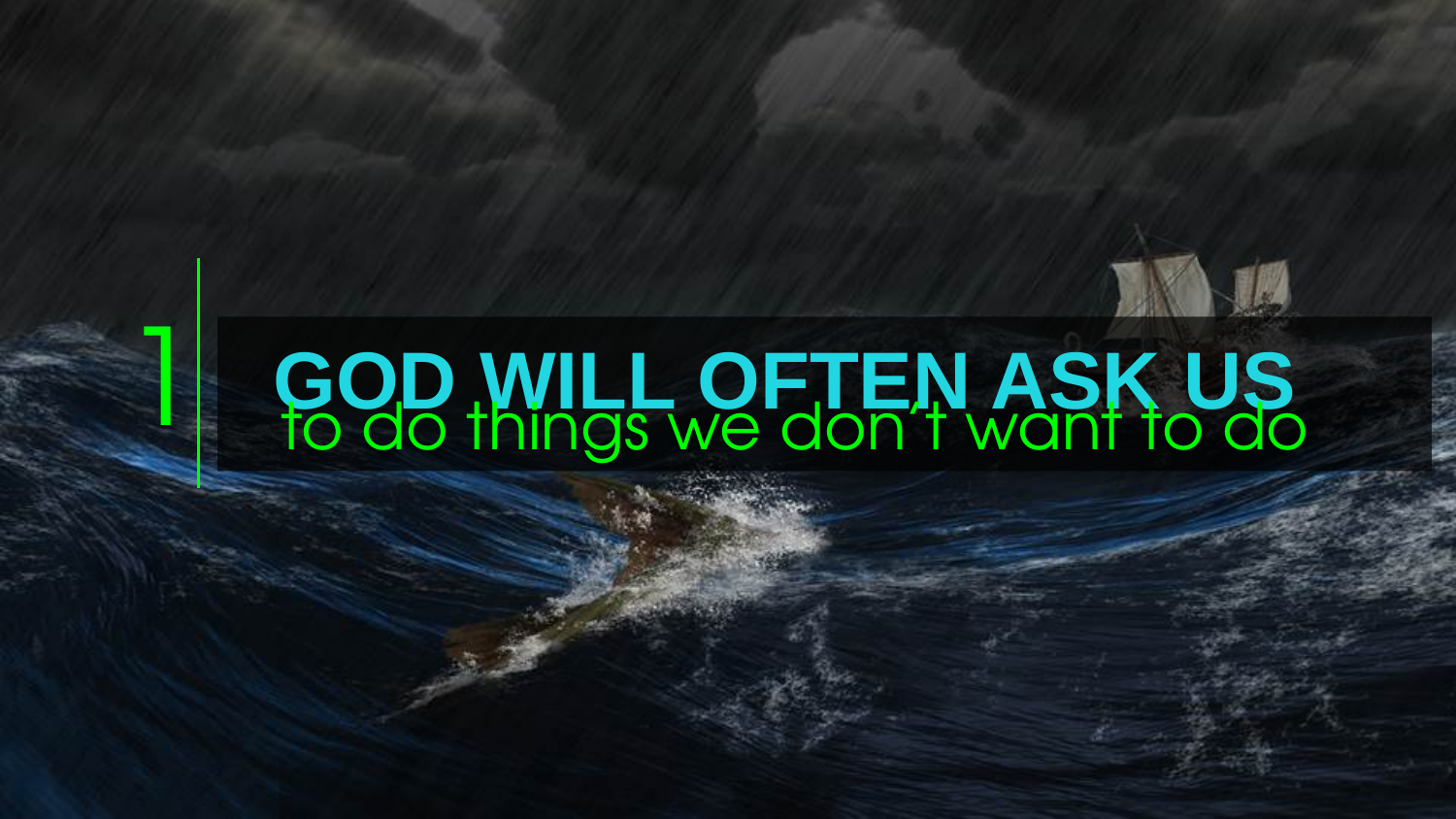

1

  GOD WILL OFTEN ASK US
to do things we don’t want to do